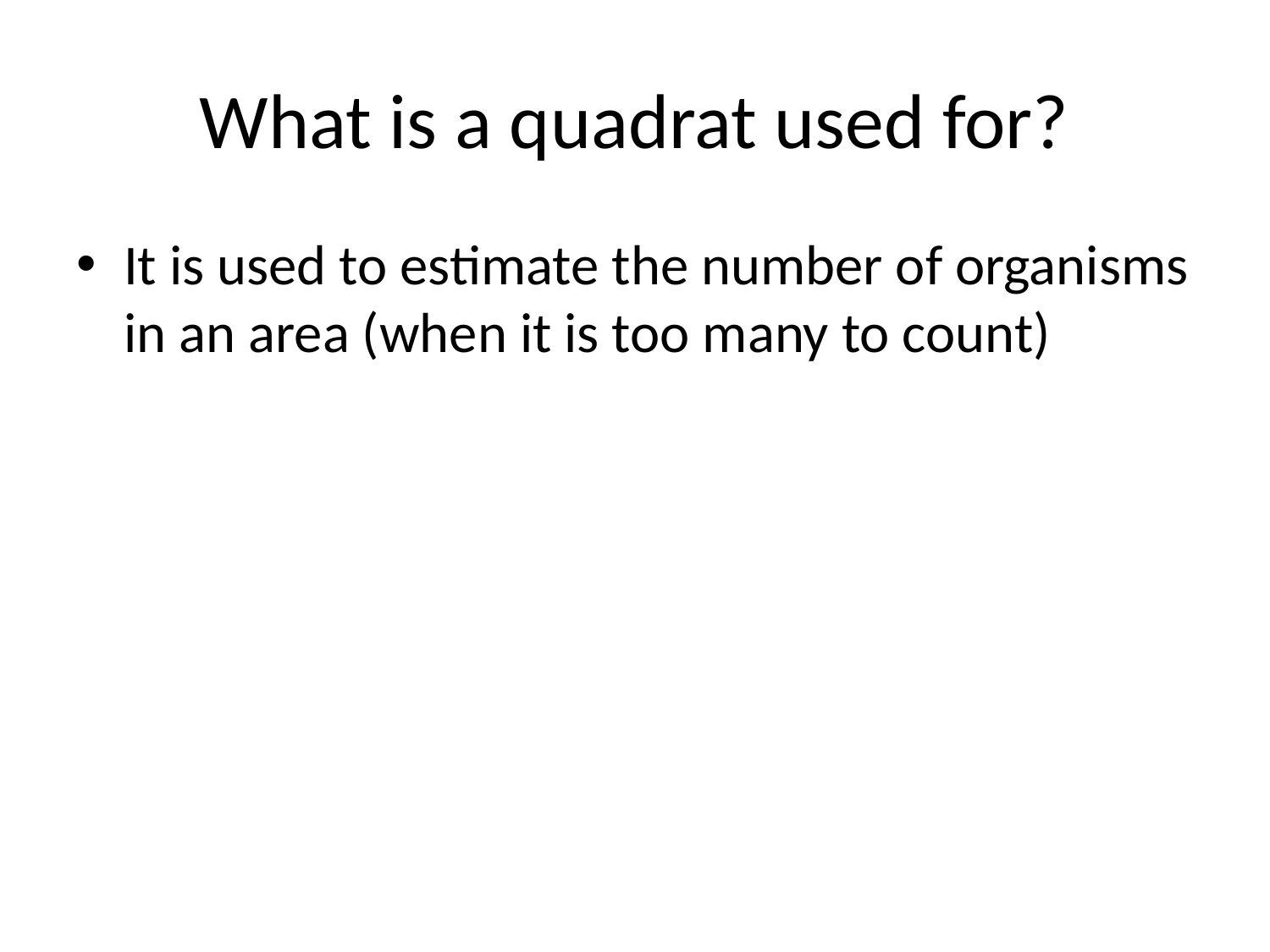

# What is a quadrat used for?
It is used to estimate the number of organisms in an area (when it is too many to count)